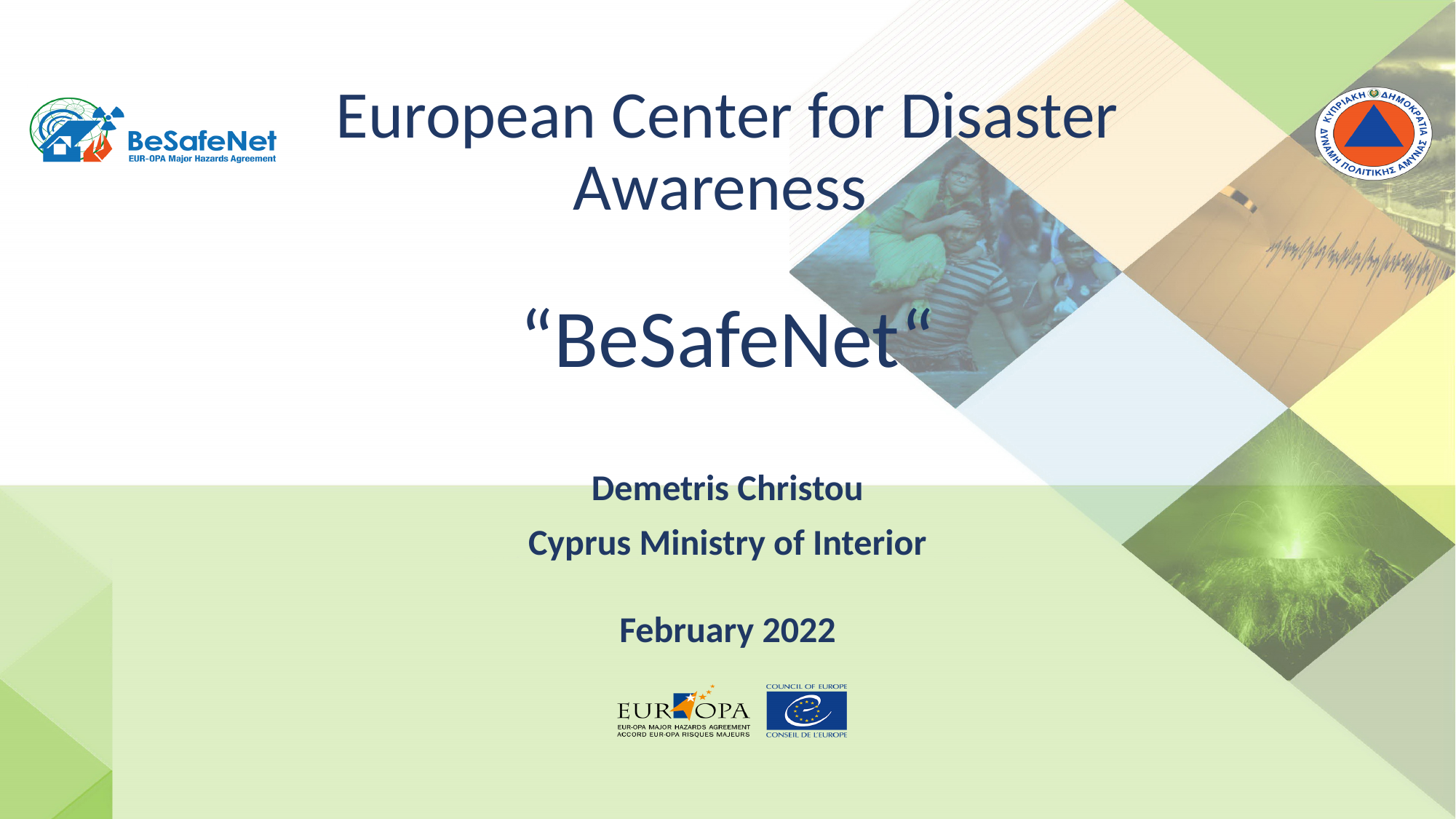

# European Center for Disaster Awareness “BeSafeNet“
Demetris Christou
Cyprus Ministry of Interior

February 2022